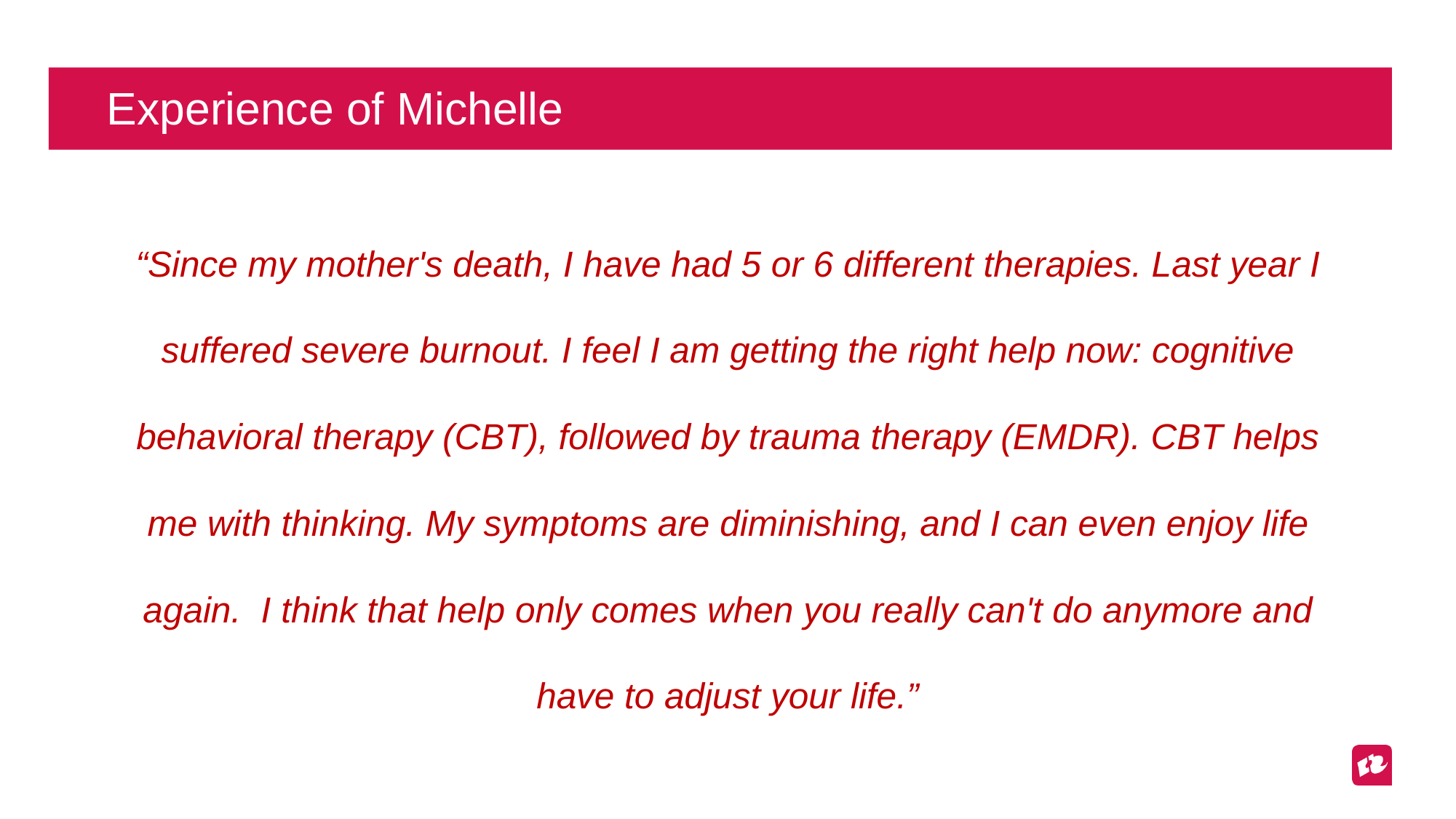

# Experience of Michelle
“Since my mother's death, I have had 5 or 6 different therapies. Last year I suffered severe burnout. I feel I am getting the right help now: cognitive behavioral therapy (CBT), followed by trauma therapy (EMDR). CBT helps me with thinking. My symptoms are diminishing, and I can even enjoy life again.  I think that help only comes when you really can't do anymore and have to adjust your life.”